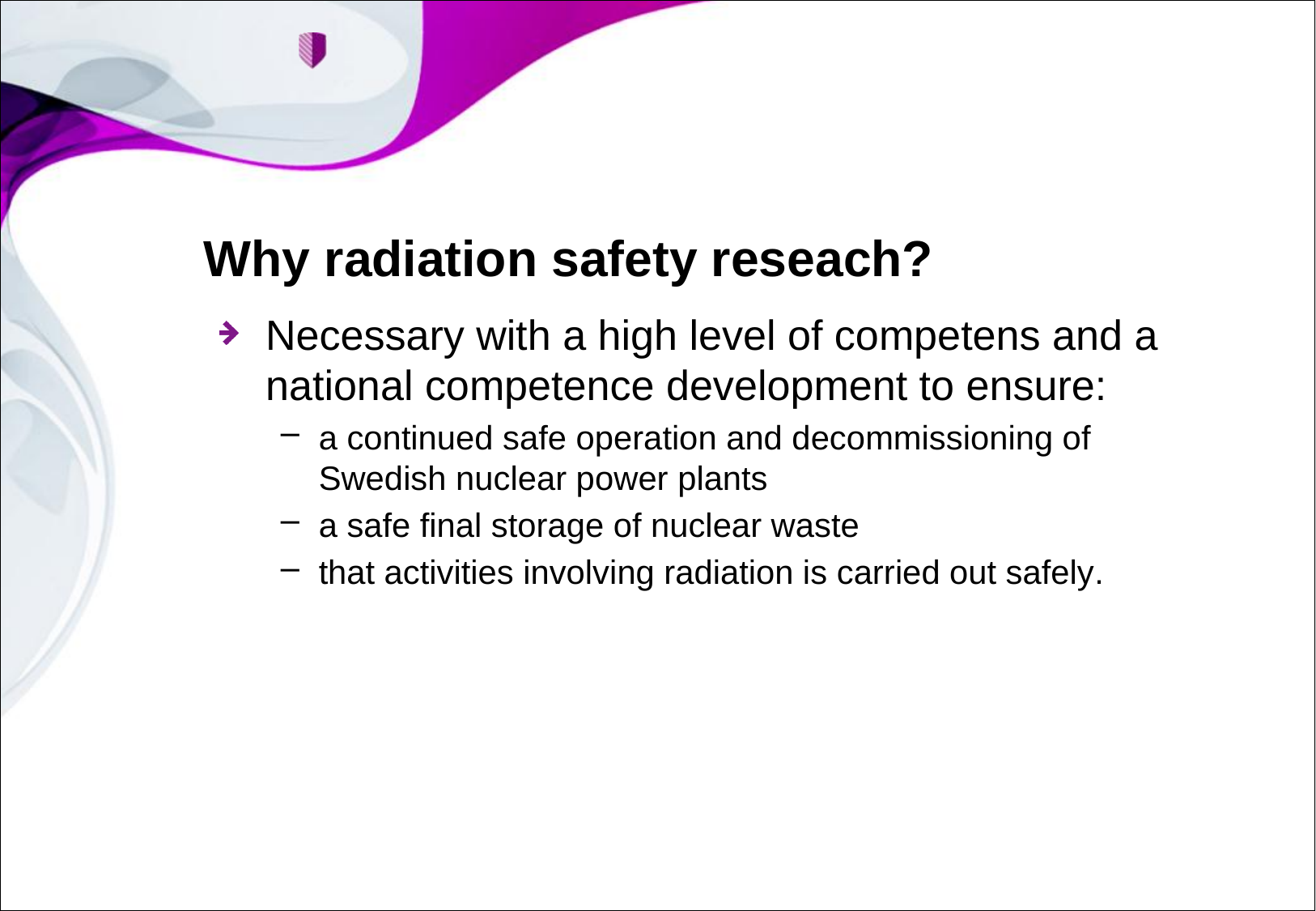

# Why radiation safety reseach?
Necessary with a high level of competens and a national competence development to ensure:
a continued safe operation and decommissioning of Swedish nuclear power plants
a safe final storage of nuclear waste
that activities involving radiation is carried out safely.